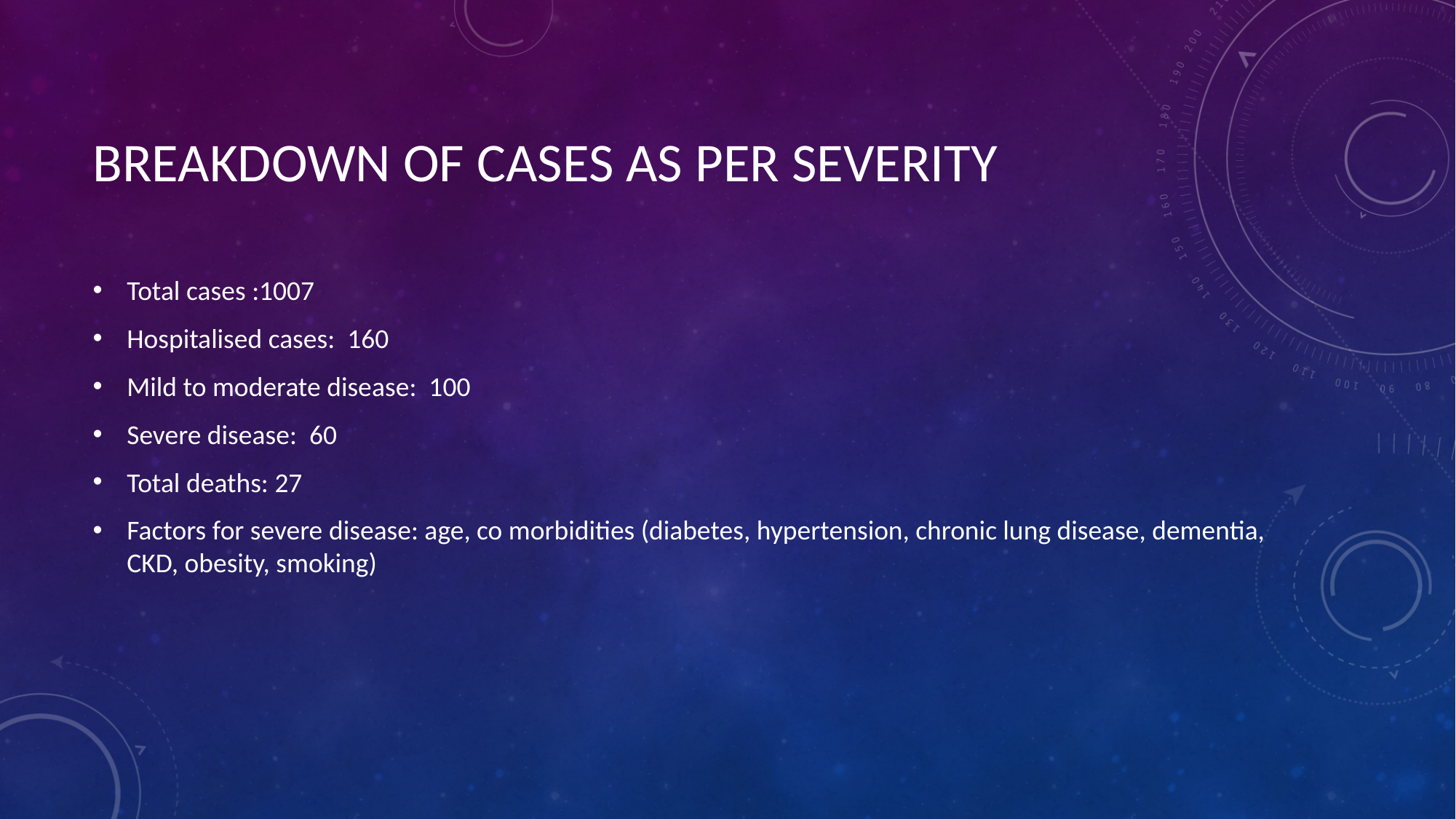

# Breakdown of cases as per severity
Total cases :1007
Hospitalised cases:  160
Mild to moderate disease:  100
Severe disease:  60
Total deaths: 27
Factors for severe disease: age, co morbidities (diabetes, hypertension, chronic lung disease, dementia, CKD, obesity, smoking)